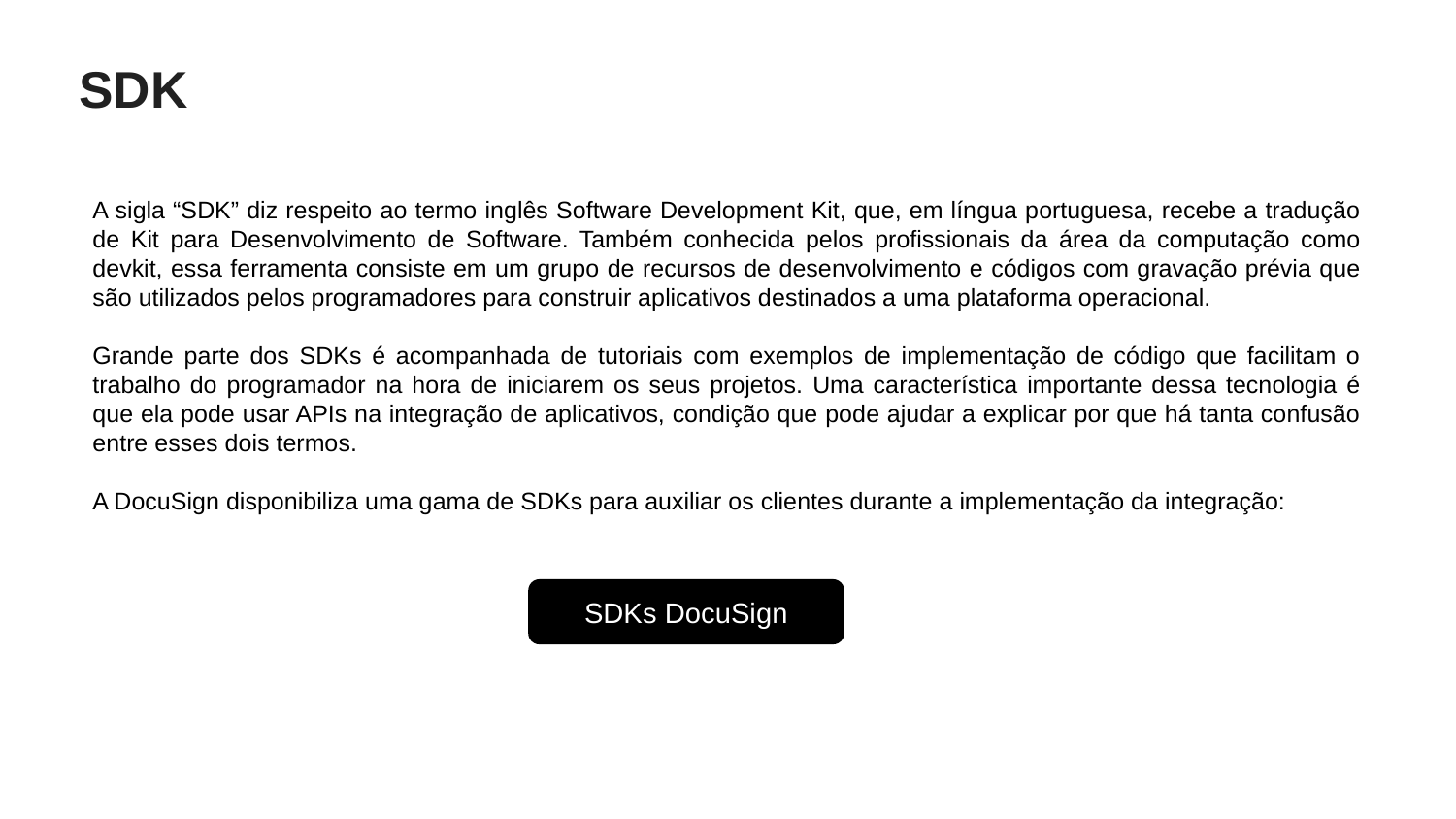

# SDK
A sigla “SDK” diz respeito ao termo inglês Software Development Kit, que, em língua portuguesa, recebe a tradução de Kit para Desenvolvimento de Software. Também conhecida pelos profissionais da área da computação como devkit, essa ferramenta consiste em um grupo de recursos de desenvolvimento e códigos com gravação prévia que são utilizados pelos programadores para construir aplicativos destinados a uma plataforma operacional.

Grande parte dos SDKs é acompanhada de tutoriais com exemplos de implementação de código que facilitam o trabalho do programador na hora de iniciarem os seus projetos. Uma característica importante dessa tecnologia é que ela pode usar APIs na integração de aplicativos, condição que pode ajudar a explicar por que há tanta confusão entre esses dois termos.

A DocuSign disponibiliza uma gama de SDKs para auxiliar os clientes durante a implementação da integração:

SDKs DocuSign